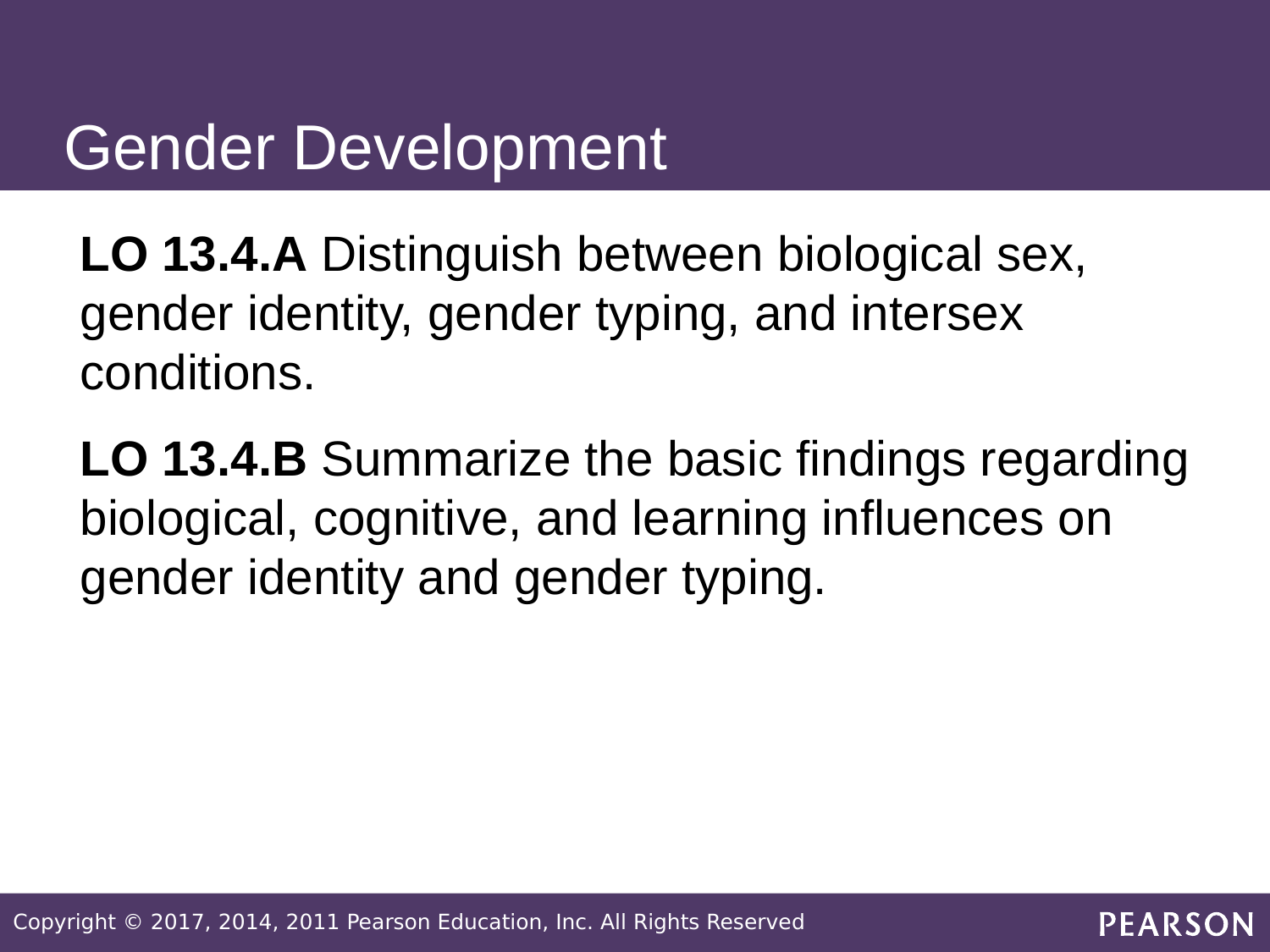

# Gender Development
LO 13.4.A Distinguish between biological sex, gender identity, gender typing, and intersex conditions.
LO 13.4.B Summarize the basic findings regarding biological, cognitive, and learning influences on gender identity and gender typing.